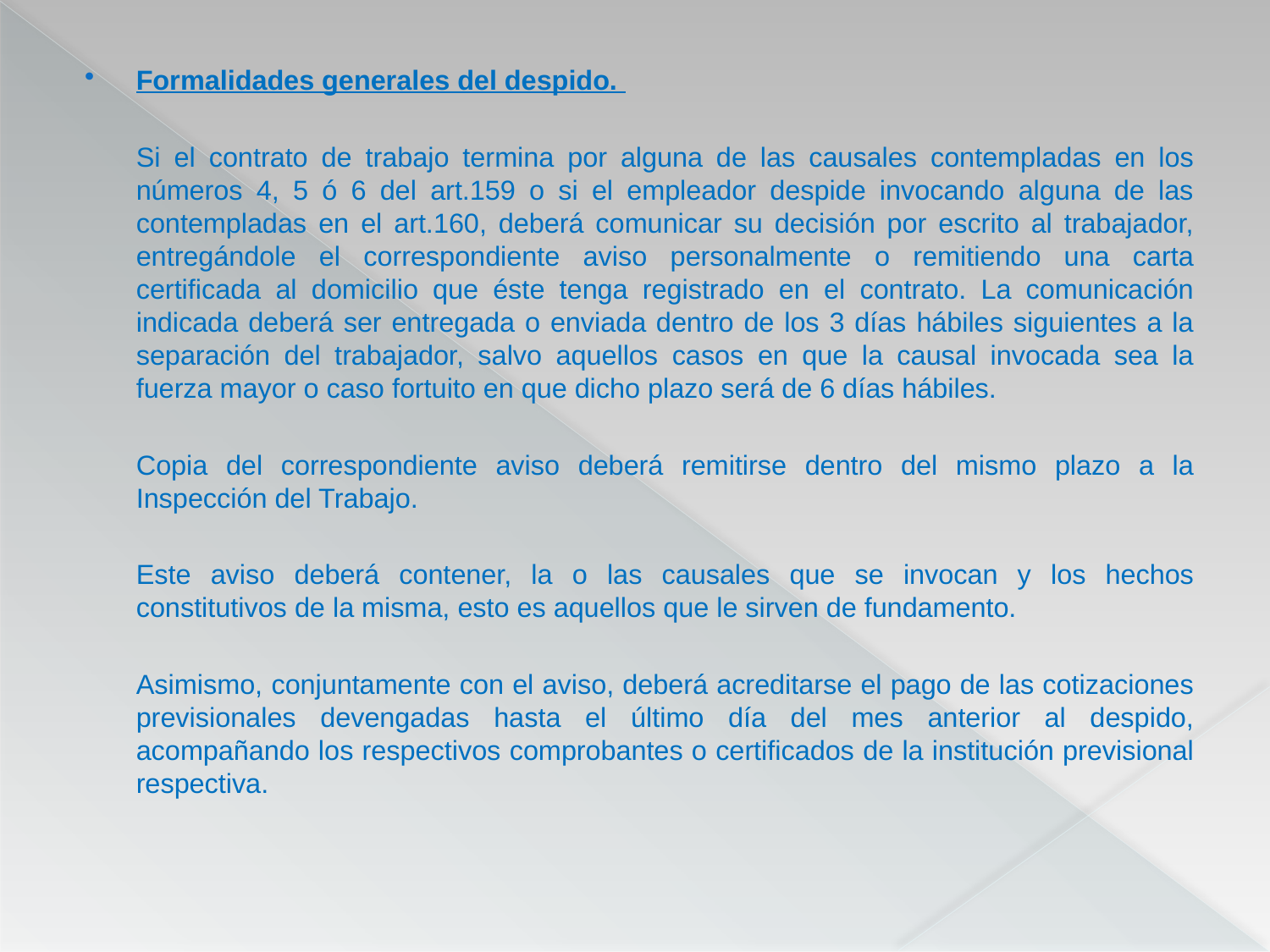

Formalidades generales del despido.

	Si el contrato de trabajo termina por alguna de las causales contempladas en los números 4, 5 ó 6 del art.159 o si el empleador despide invocando alguna de las contempladas en el art.160, deberá comunicar su decisión por escrito al trabajador, entregándole el correspondiente aviso personalmente o remitiendo una carta certificada al domicilio que éste tenga registrado en el contrato. La comunicación indicada deberá ser entregada o enviada dentro de los 3 días hábiles siguientes a la separación del trabajador, salvo aquellos casos en que la causal invocada sea la fuerza mayor o caso fortuito en que dicho plazo será de 6 días hábiles.

	Copia del correspondiente aviso deberá remitirse dentro del mismo plazo a la Inspección del Trabajo.

	Este aviso deberá contener, la o las causales que se invocan y los hechos constitutivos de la misma, esto es aquellos que le sirven de fundamento.

	Asimismo, conjuntamente con el aviso, deberá acreditarse el pago de las cotizaciones previsionales devengadas hasta el último día del mes anterior al despido, acompañando los respectivos comprobantes o certificados de la institución previsional respectiva.